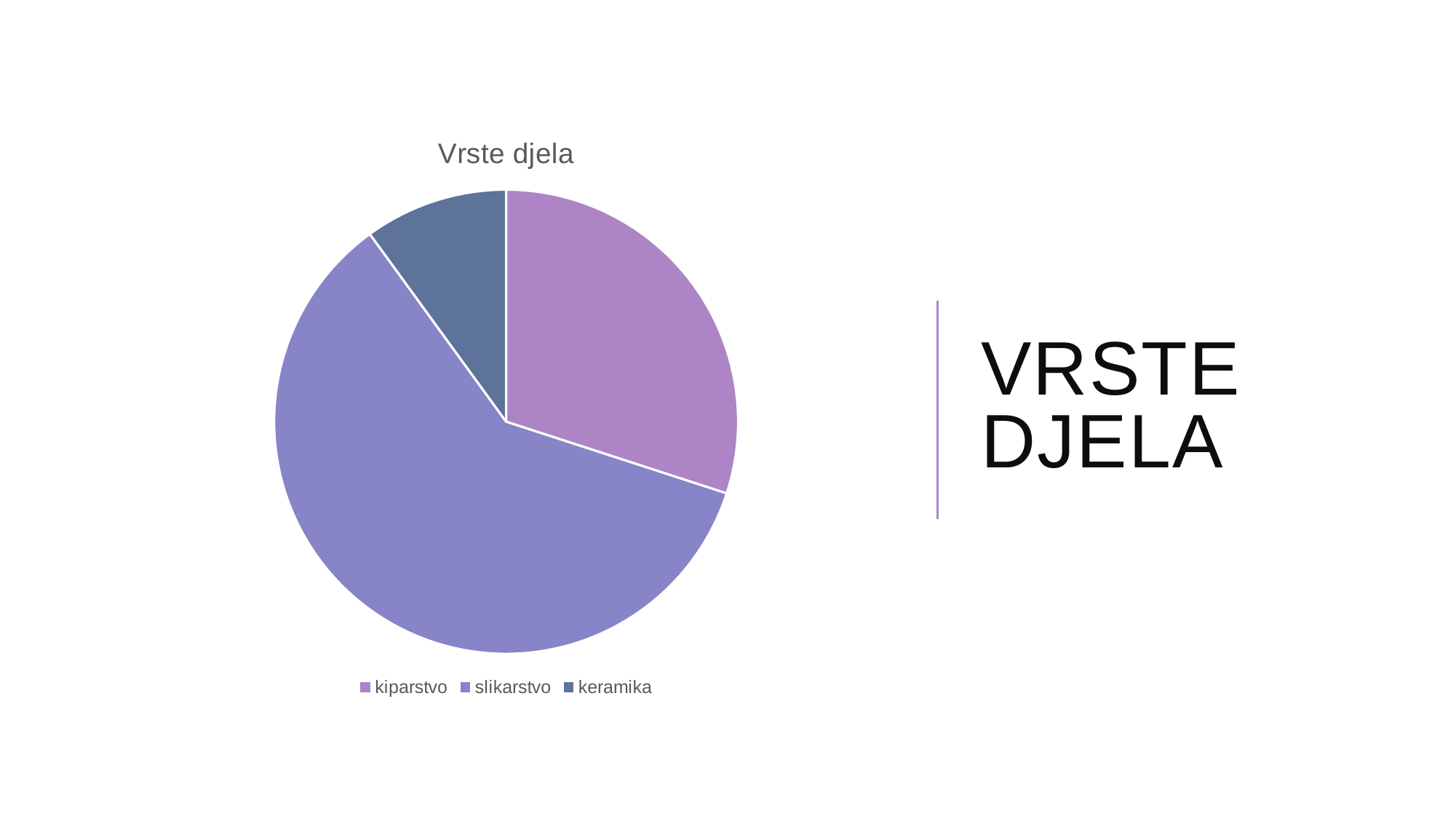

# Vrste djela

### Chart: Vrste djela

| Category | Prodaja |
|---|---|
| kiparstvo | 30.0 |
| slikarstvo | 60.0 |
| keramika | 10.0 |